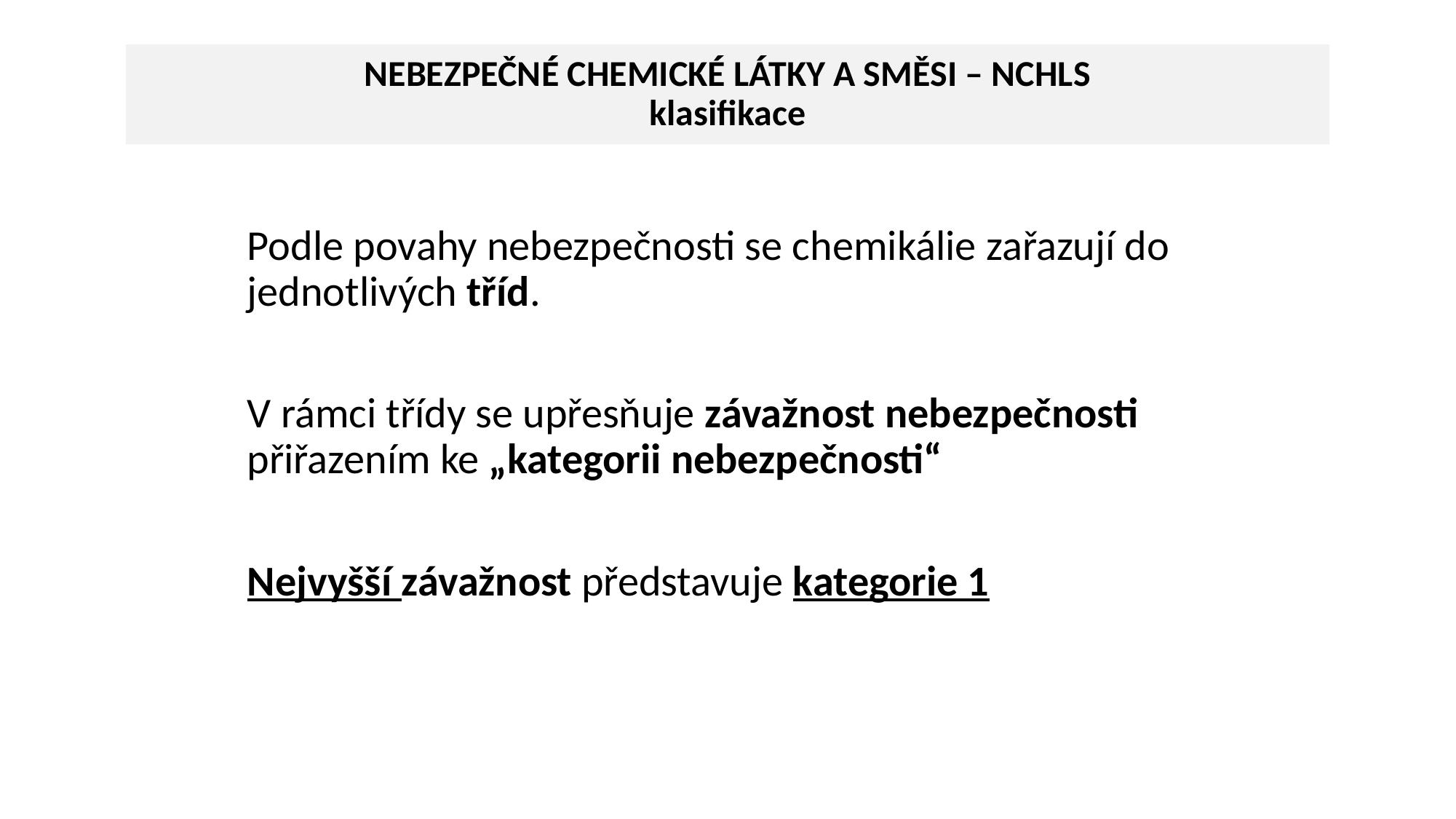

# NEBEZPEČNÉ CHEMICKÉ LÁTKY A SMĚSI – NCHLS klasifikace
Podle povahy nebezpečnosti se chemikálie zařazují do jednotlivých tříd.

V rámci třídy se upřesňuje závažnost nebezpečnosti přiřazením ke „kategorii nebezpečnosti“

Nejvyšší závažnost představuje kategorie 1